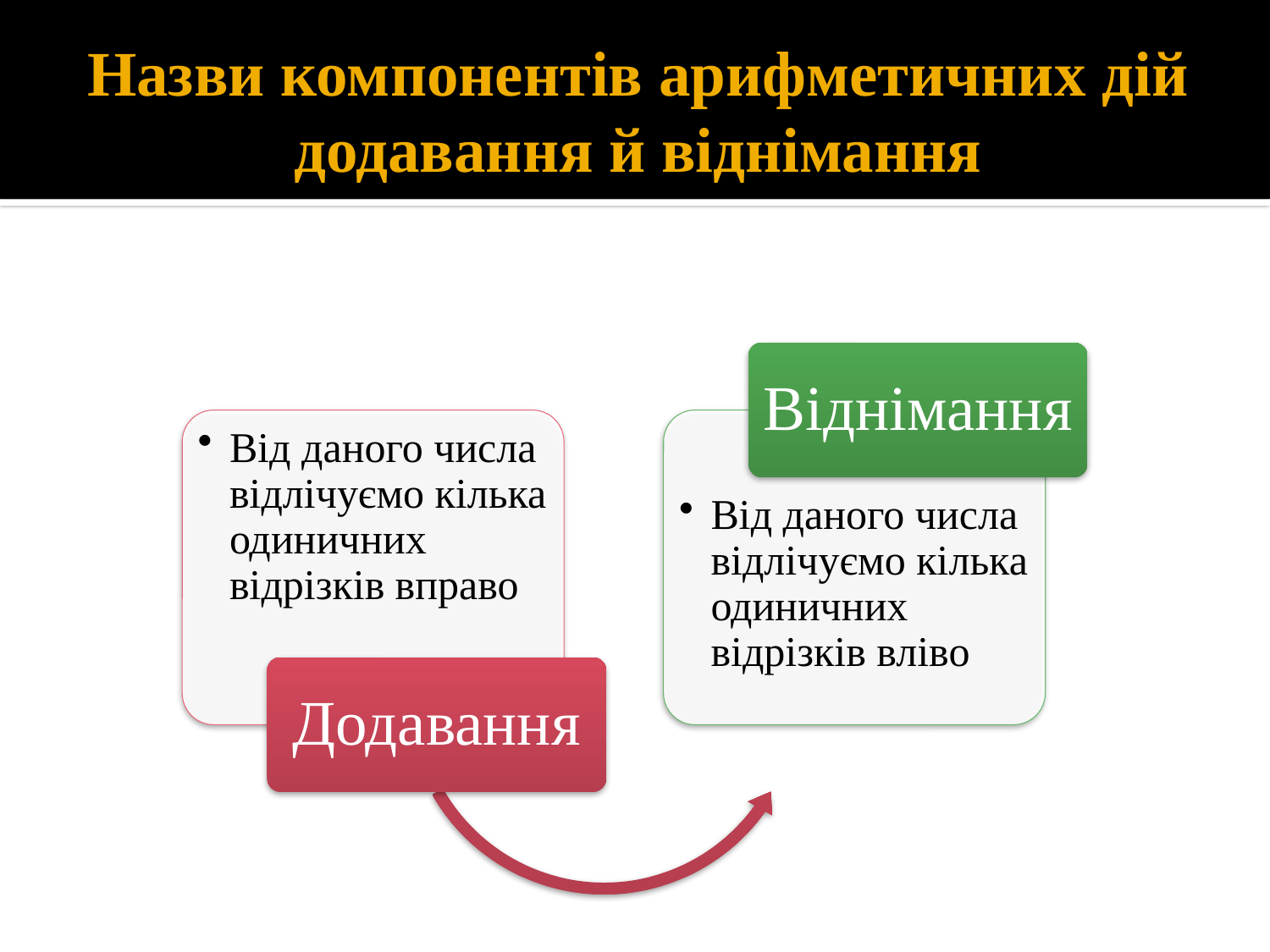

# Назви компонентів арифметичних дій додавання й віднімання
Від даного числа відлічуємо кілька одиничних відрізків вправо
Додавання
Від даного числа відлічуємо кілька одиничних відрізків вліво
Віднімання